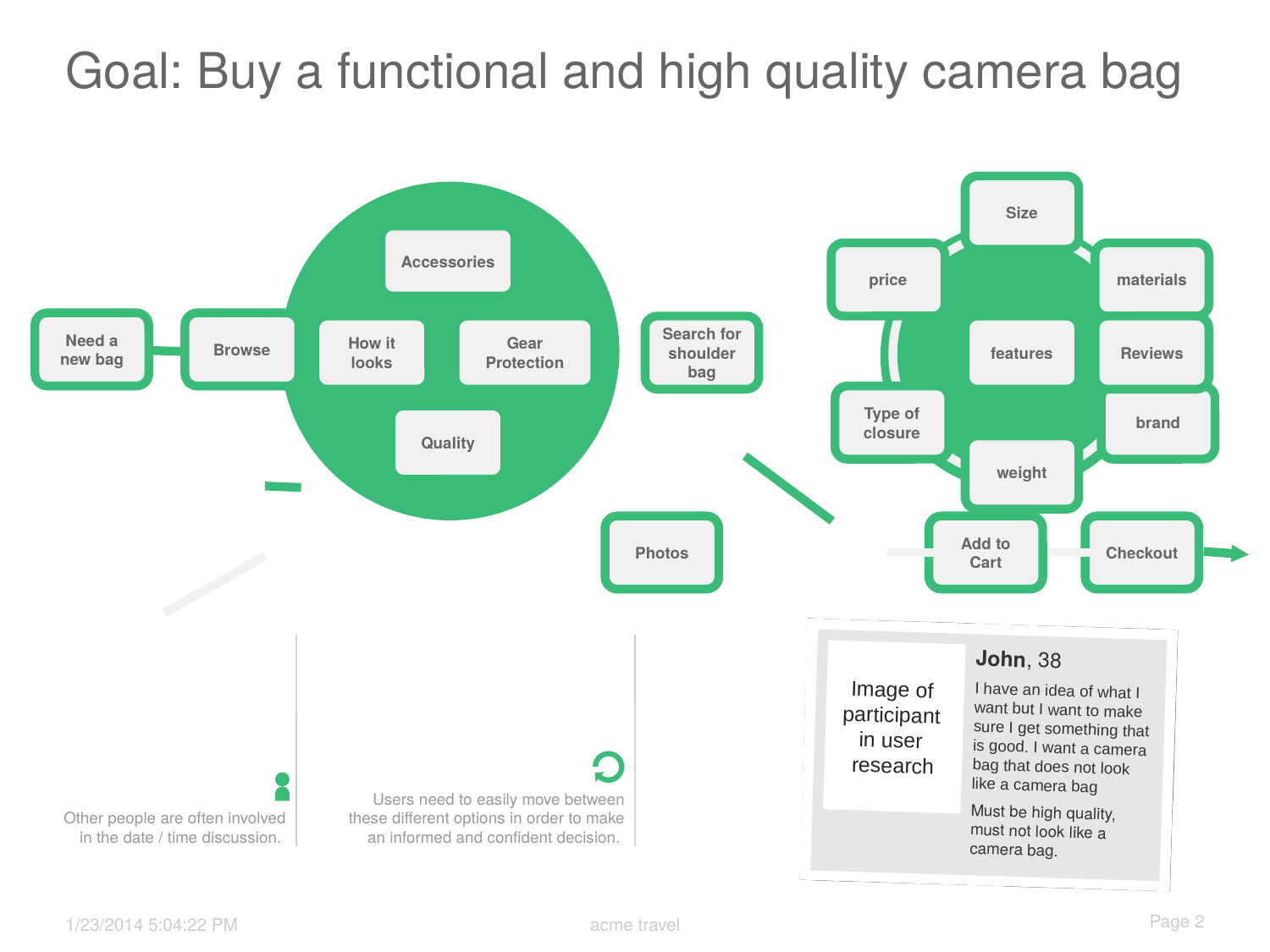

# Goal: Buy a functional and high quality camera bag
“There are a few airports I could fly from”
Size
“Normally I just want to book the flights and none of the shows or museum trips, but I do like to see what’s going on”

Accessories

price
materials
Need a new bag
Browse
How it looks
Gear Protection
Search for shoulder bag
features
Reviews
“I won’t look at the email again until just before I travel”
Type of closure
brand
Quality
weight
“I’m not necessarily after the cheapest, it’s a combination of things”
Photos
Add to Cart
Checkout
“I must have an aisle seat”

“I can be flexible with dates, but I’d prefer not to get up too early. And I need to Liaise with my sister in New York”
Image of
participant
in user
research
John, 38
I have an idea of what I want but I want to make sure I get something that is good. I want a camera bag that does not look like a camera bag
Must be high quality, must not look like a camera bag.
Other people are often involved in the date / time discussion.
Users need to easily move between these different options in order to make an informed and confident decision.

1/23/2014 5:04:22 PM
acme travel
Page 2